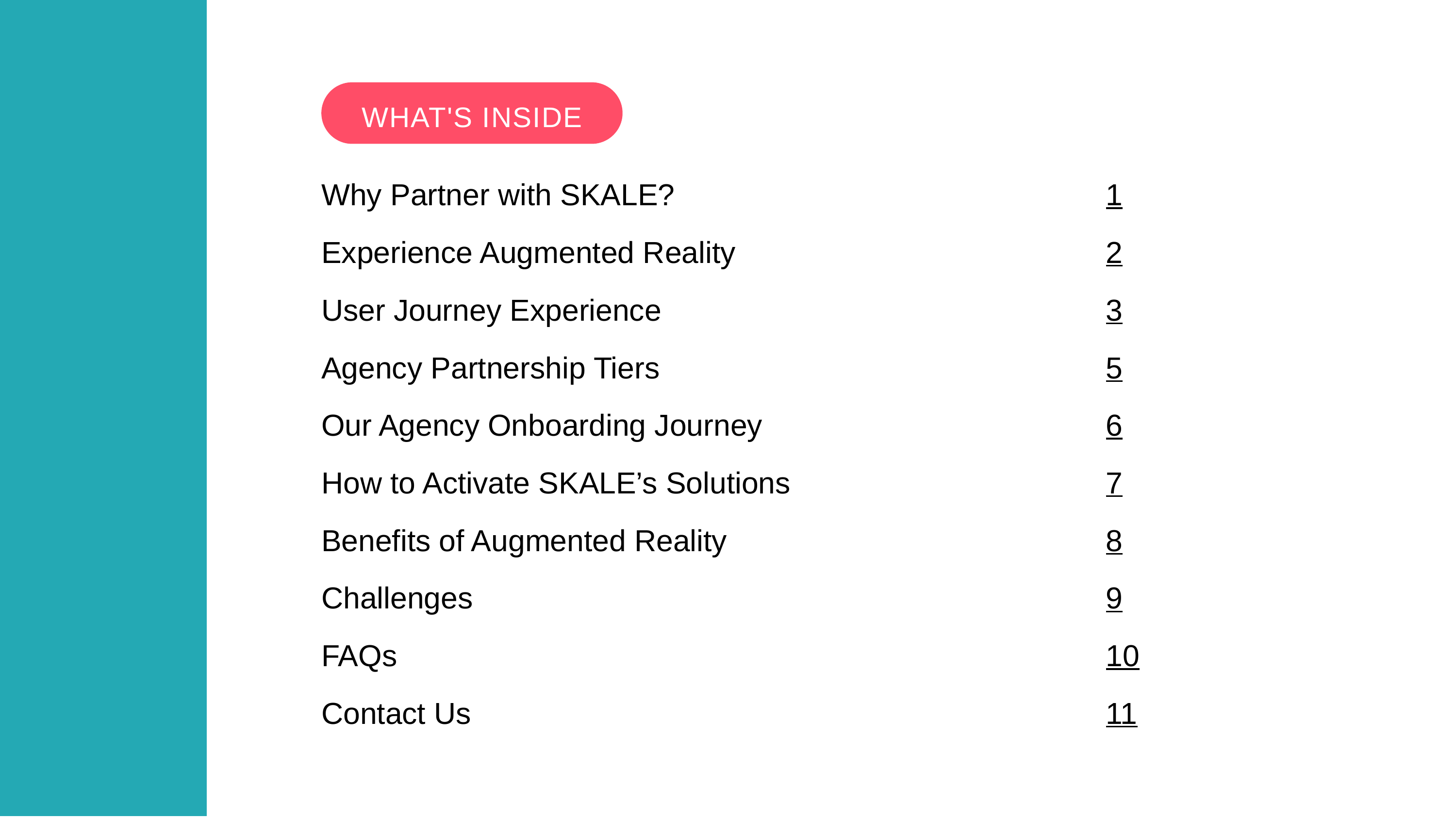

WHAT'S INSIDE

Why Partner with SKALE?
Experience Augmented Reality
User Journey Experience
Agency Partnership Tiers
Our Agency Onboarding Journey
How to Activate SKALE’s Solutions
Benefits of Augmented Reality
Challenges
FAQs
Contact Us
1
2
3
5
6
7
8
9
10
11